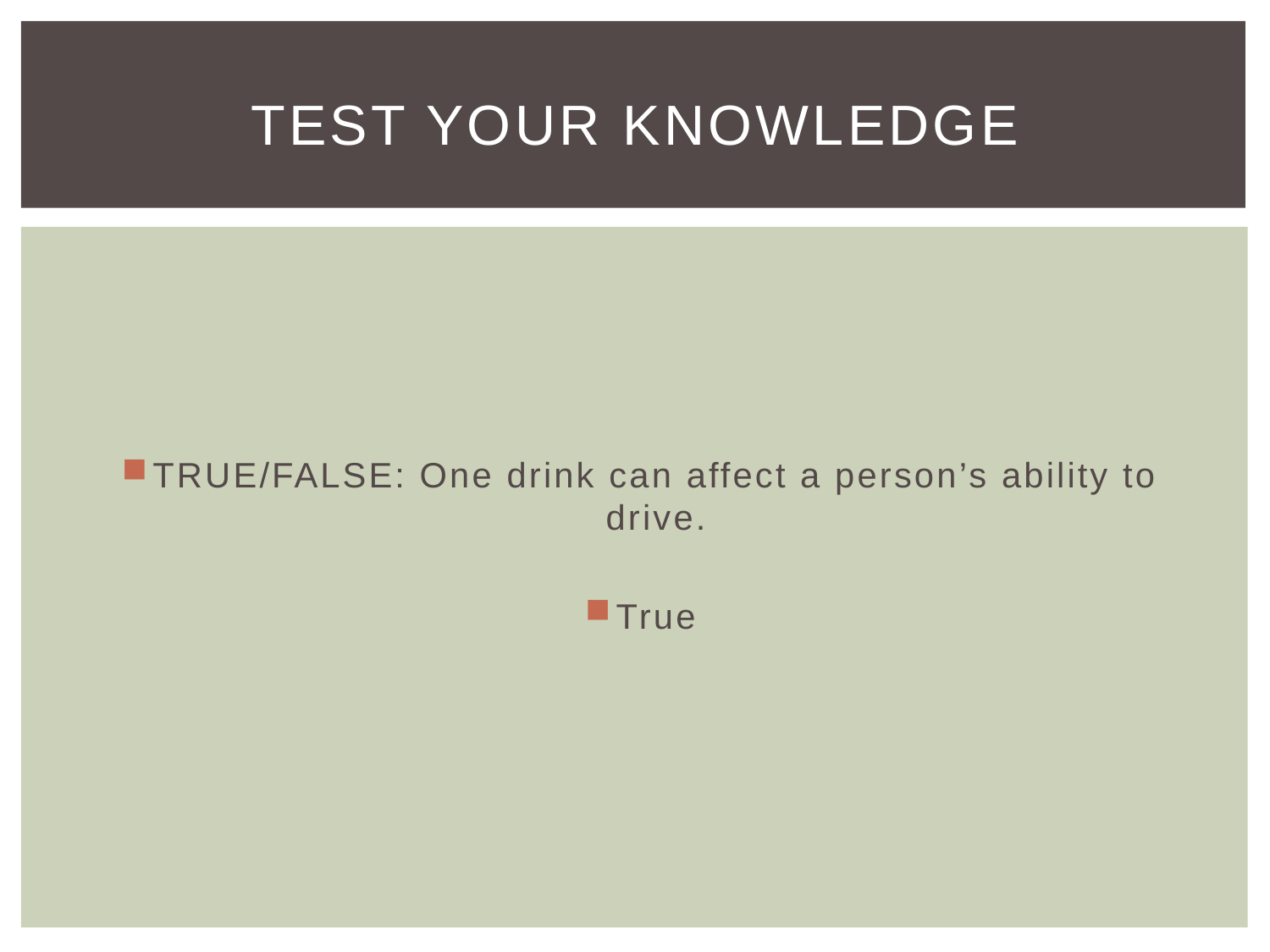

# Test your knowledge
TRUE/FALSE: One drink can affect a person’s ability to drive.

True